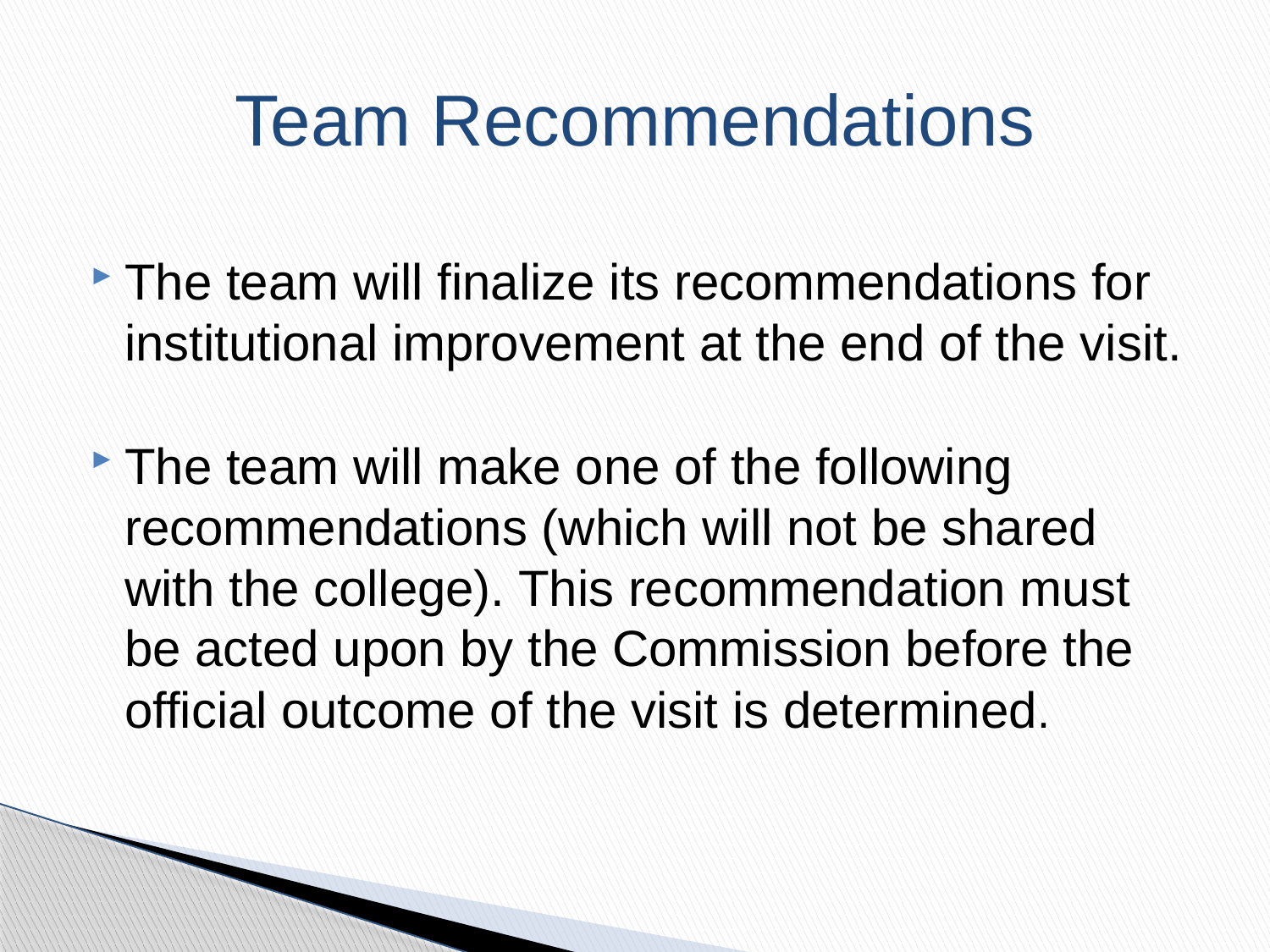

# Team Recommendations
The team will finalize its recommendations for institutional improvement at the end of the visit.

The team will make one of the following recommendations (which will not be shared with the college). This recommendation must be acted upon by the Commission before the official outcome of the visit is determined.